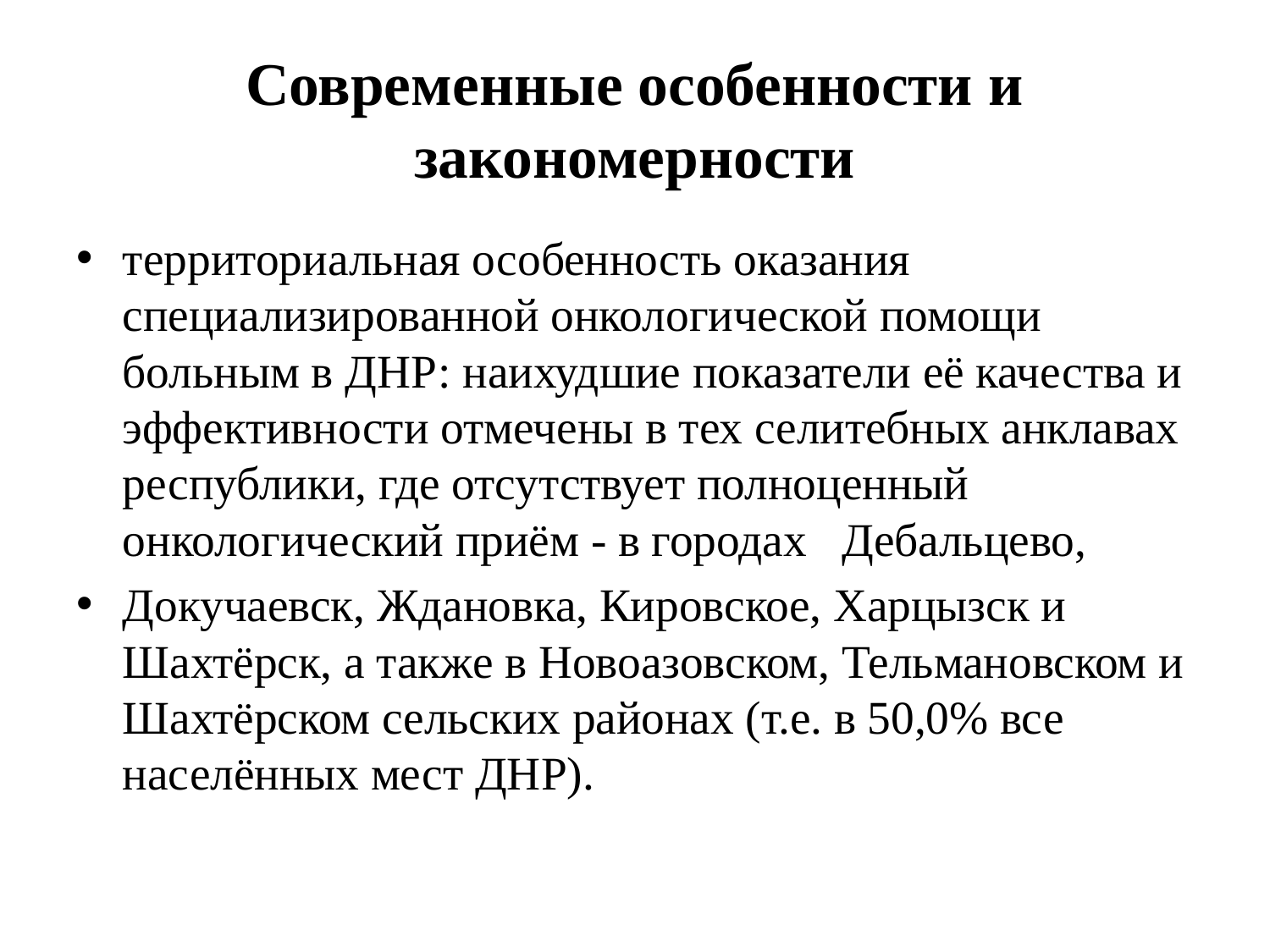

# Современные особенности и закономерности
территориальная особенность оказания специализированной онкологической помощи больным в ДНР: наихудшие показатели её качества и эффективности отмечены в тех селитебных анклавах республики, где отсутствует полноценный онкологический приём - в городах   Дебальцево,
Докучаевск, Ждановка, Кировское, Харцызск и Шахтёрск, а также в Новоазовском, Тельмановском и Шахтёрском сельских районах (т.е. в 50,0% все населённых мест ДНР).